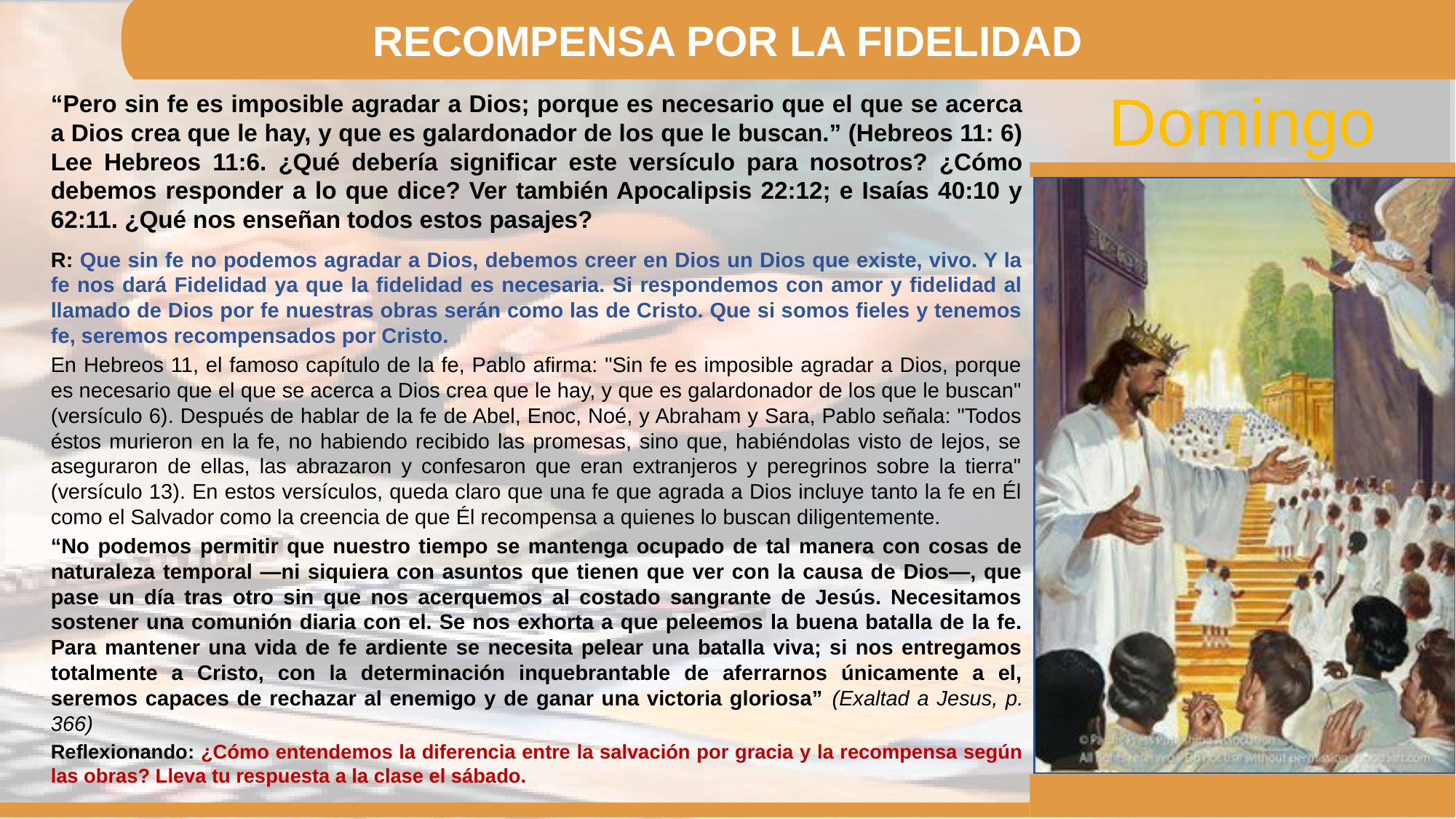

RECOMPENSA POR LA FIDELIDAD
“Pero sin fe es imposible agradar a Dios; porque es necesario que el que se acerca a Dios crea que le hay, y que es galardonador de los que le buscan.” (Hebreos 11: 6)
Lee Hebreos 11:6. ¿Qué debería significar este versículo para nosotros? ¿Cómo debemos responder a lo que dice? Ver también Apocalipsis 22:12; e Isaías 40:10 y 62:11. ¿Qué nos enseñan todos estos pasajes?

R: Que sin fe no podemos agradar a Dios, debemos creer en Dios un Dios que existe, vivo. Y la fe nos dará Fidelidad ya que la fidelidad es necesaria. Si respondemos con amor y fidelidad al llamado de Dios por fe nuestras obras serán como las de Cristo. Que si somos fieles y tenemos fe, seremos recompensados por Cristo.
En Hebreos 11, el famoso capítulo de la fe, Pablo afirma: "Sin fe es imposible agradar a Dios, porque es necesario que el que se acerca a Dios crea que le hay, y que es galardonador de los que le buscan" (versículo 6). Después de hablar de la fe de Abel, Enoc, Noé, y Abraham y Sara, Pablo señala: "Todos éstos murieron en la fe, no habiendo recibido las promesas, sino que, habiéndolas visto de lejos, se aseguraron de ellas, las abrazaron y confesaron que eran extranjeros y peregrinos sobre la tierra" (versículo 13). En estos versículos, queda claro que una fe que agrada a Dios incluye tanto la fe en Él como el Salvador como la creencia de que Él recompensa a quienes lo buscan diligentemente.
“No podemos permitir que nuestro tiempo se mantenga ocupado de tal manera con cosas de naturaleza temporal —ni siquiera con asuntos que tienen que ver con la causa de Dios—, que pase un día tras otro sin que nos acerquemos al costado sangrante de Jesús. Necesitamos sostener una comunión diaria con el. Se nos exhorta a que peleemos la buena batalla de la fe. Para mantener una vida de fe ardiente se necesita pelear una batalla viva; si nos entregamos totalmente a Cristo, con la determinación inquebrantable de aferrarnos únicamente a el, seremos capaces de rechazar al enemigo y de ganar una victoria gloriosa” (Exaltad a Jesus, p. 366)
Reflexionando: ¿Cómo entendemos la diferencia entre la salvación por gracia y la recompensa según las obras? Lleva tu respuesta a la clase el sábado.